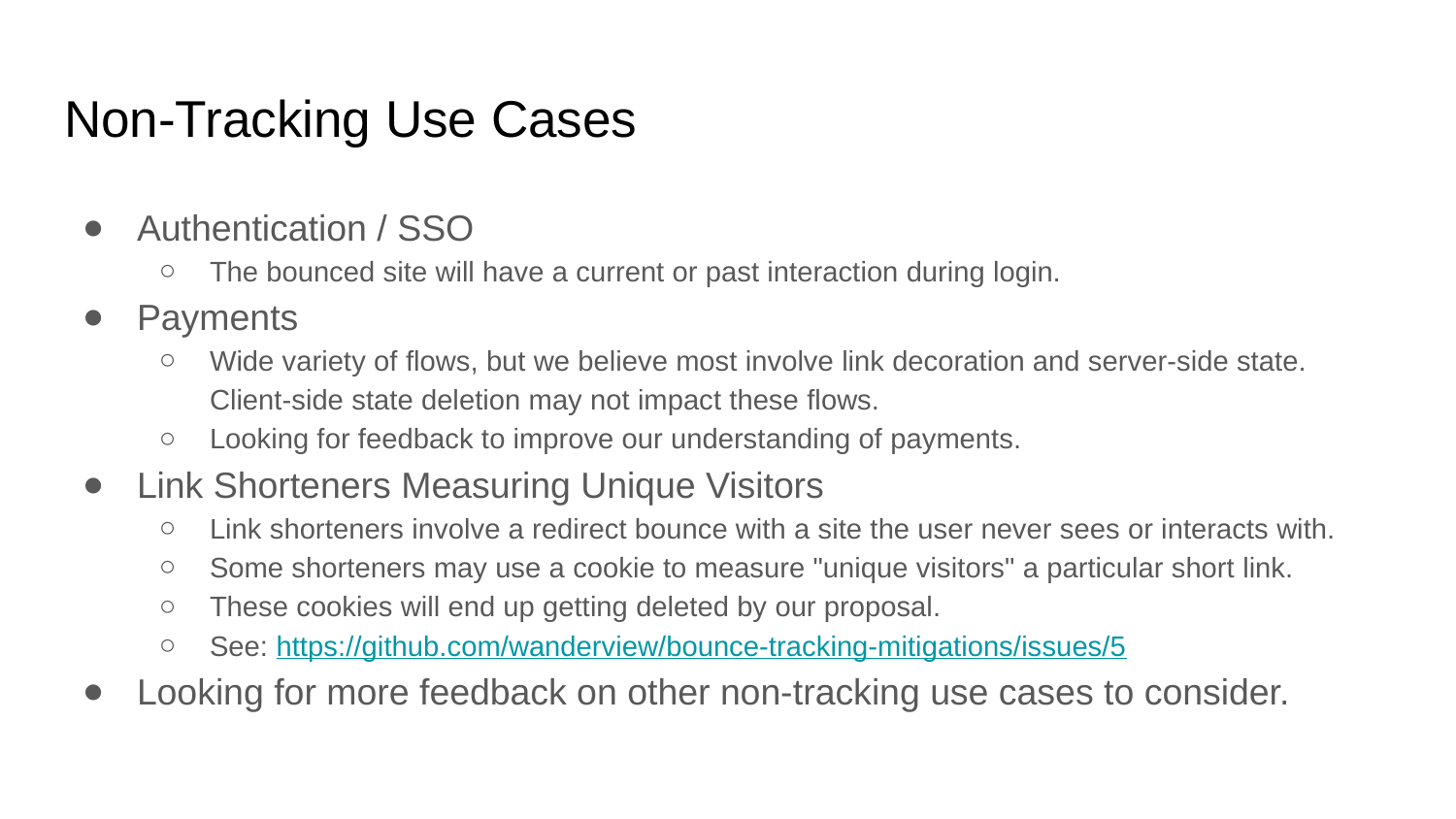

# Non-Tracking Use Cases
Authentication / SSO
The bounced site will have a current or past interaction during login.
Payments
Wide variety of flows, but we believe most involve link decoration and server-side state.  Client-side state deletion may not impact these flows.
Looking for feedback to improve our understanding of payments.
Link Shorteners Measuring Unique Visitors
Link shorteners involve a redirect bounce with a site the user never sees or interacts with.
Some shorteners may use a cookie to measure "unique visitors" a particular short link.
These cookies will end up getting deleted by our proposal.
See: https://github.com/wanderview/bounce-tracking-mitigations/issues/5
Looking for more feedback on other non-tracking use cases to consider.